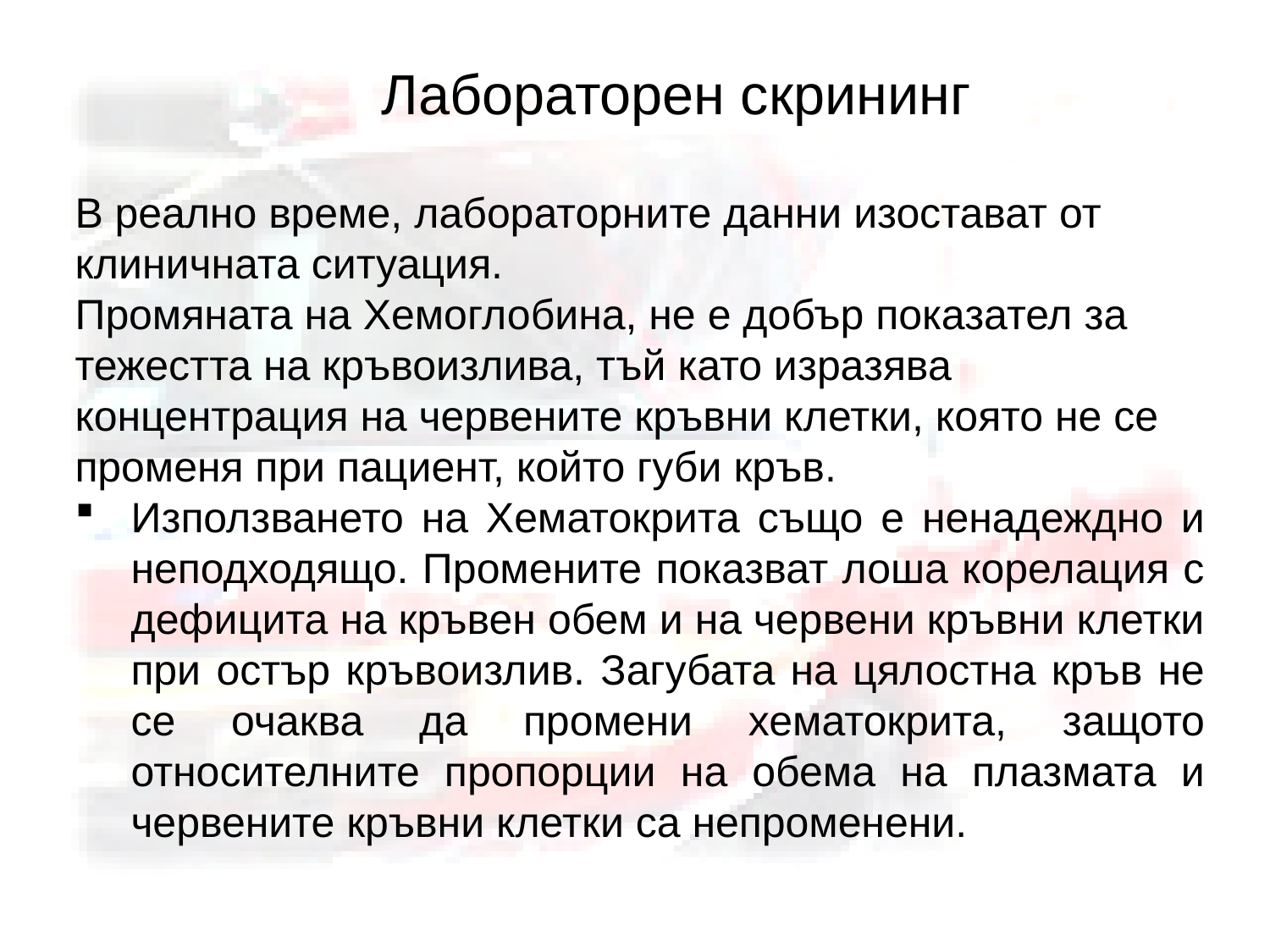

Лабораторен скрининг
В реално време, лабораторните данни изостават от клиничната ситуация.
Промяната на Хемоглобина, не е добър показател за тежестта на кръвоизлива, тъй като изразява концентрация на червените кръвни клетки, която не се променя при пациент, който губи кръв.
Използването на Хематокрита също е ненадеждно и неподходящо. Промените показват лоша корелация с дефицита на кръвен обем и на червени кръвни клетки при остър кръвоизлив. Загубата на цялостна кръв не се очаква да промени хематокрита, защото относителните пропорции на обема на плазмата и червените кръвни клетки са непроменени.